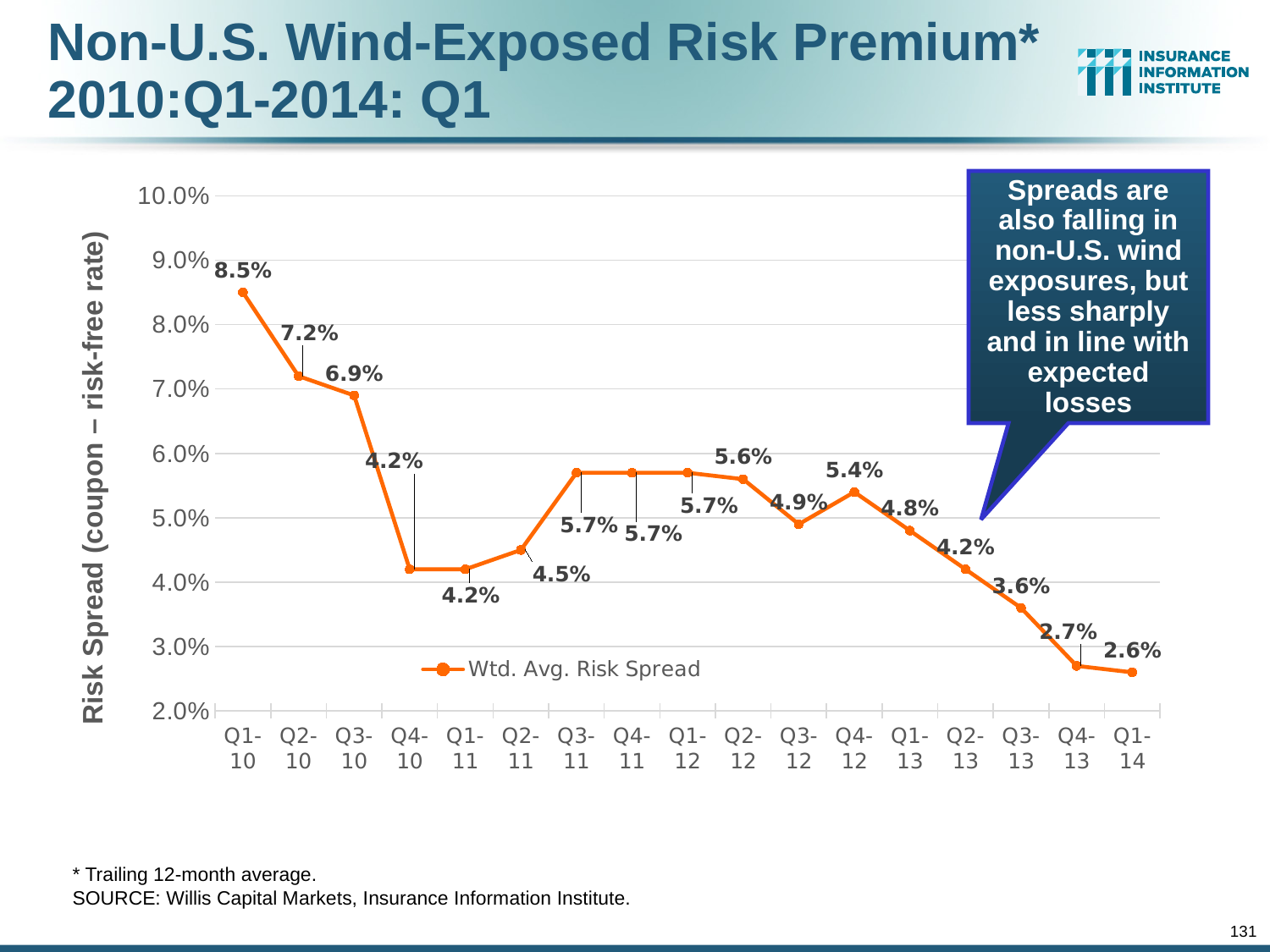

# Non-U.S. Wind-Exposed Risk Premium* 2010:Q1-2014: Q1
Spreads are also falling in non-U.S. wind exposures, but less sharply and in line with expected losses

### Chart

| Category | Wtd. Avg. Risk Spread |
|---|---|
| Q1-10 | 0.085 |
| Q2-10 | 0.072 |
| Q3-10 | 0.069 |
| Q4-10 | 0.042 |
| Q1-11 | 0.042 |
| Q2-11 | 0.045 |
| Q3-11 | 0.057 |
| Q4-11 | 0.057 |
| Q1-12 | 0.057 |
| Q2-12 | 0.056 |
| Q3-12 | 0.049 |
| Q4-12 | 0.054 |
| Q1-13 | 0.048 |
| Q2-13 | 0.042 |
| Q3-13 | 0.036 |
| Q4-13 | 0.027 |
| Q1-14 | 0.026 |
* Trailing 12-month average.
SOURCE: Willis Capital Markets, Insurance Information Institute.

131
12/01/09 - 9pm